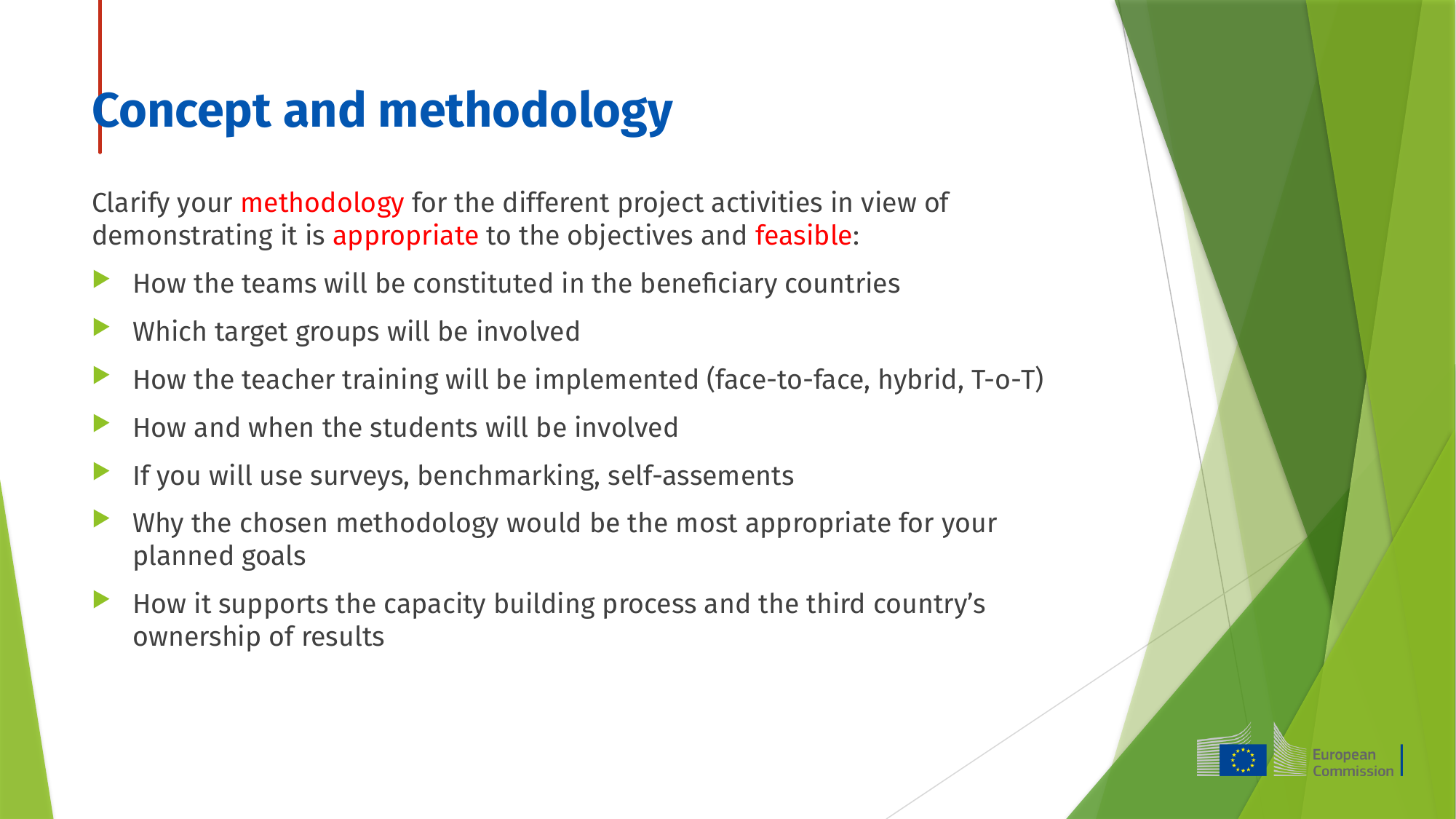

# Concept and methodology
Clarify your methodology for the different project activities in view of demonstrating it is appropriate to the objectives and feasible:
How the teams will be constituted in the beneficiary countries
Which target groups will be involved
How the teacher training will be implemented (face-to-face, hybrid, T-o-T)
How and when the students will be involved
If you will use surveys, benchmarking, self-assements
Why the chosen methodology would be the most appropriate for your planned goals
How it supports the capacity building process and the third country’s ownership of results